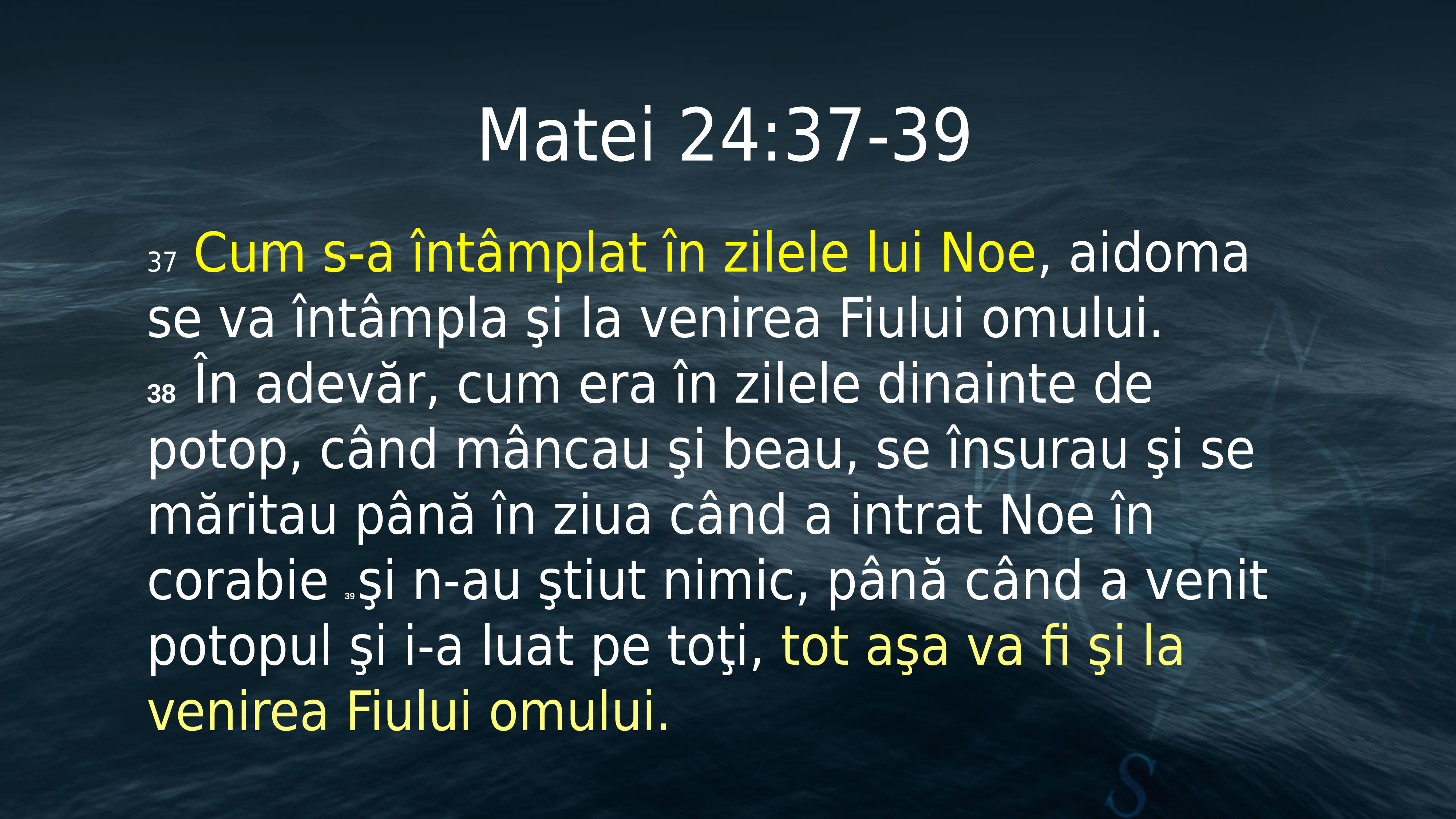

Matei 24:37-39
37 Cum s-a întâmplat în zilele lui Noe, aidoma se va întâmpla şi la venirea Fiului omului.
38   În adevăr, cum era în zilele dinainte de potop, când mâncau şi beau, se însurau şi se măritau până în ziua când a intrat Noe în corabie 39 şi n-au ştiut nimic, până când a venit potopul şi i-a luat pe toţi, tot aşa va fi şi la venirea Fiului omului.